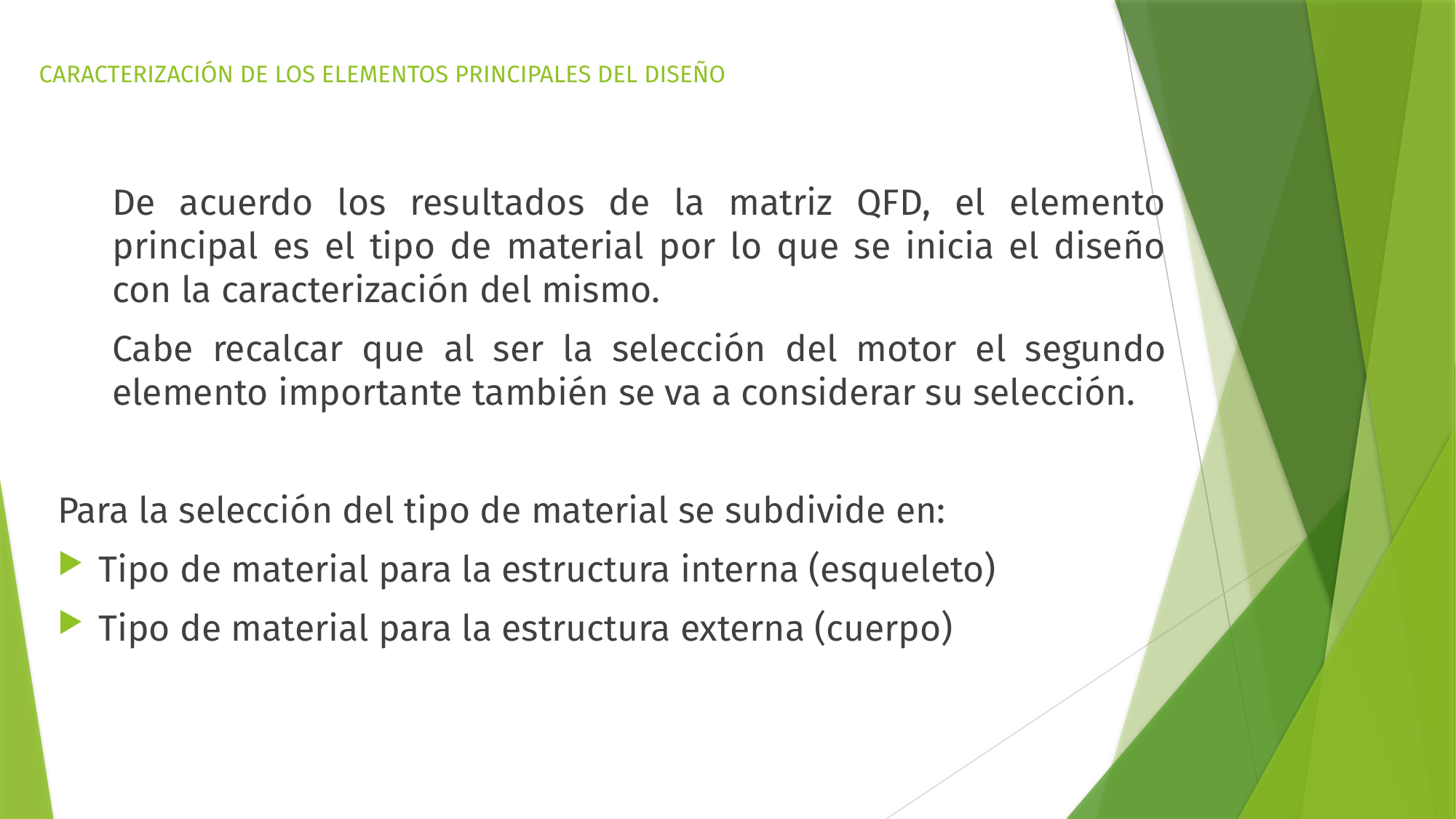

# CARACTERIZACIÓN DE LOS ELEMENTOS PRINCIPALES DEL DISEÑO
De acuerdo los resultados de la matriz QFD, el elemento principal es el tipo de material por lo que se inicia el diseño con la caracterización del mismo.
Cabe recalcar que al ser la selección del motor el segundo elemento importante también se va a considerar su selección.

Para la selección del tipo de material se subdivide en:
Tipo de material para la estructura interna (esqueleto)
Tipo de material para la estructura externa (cuerpo)